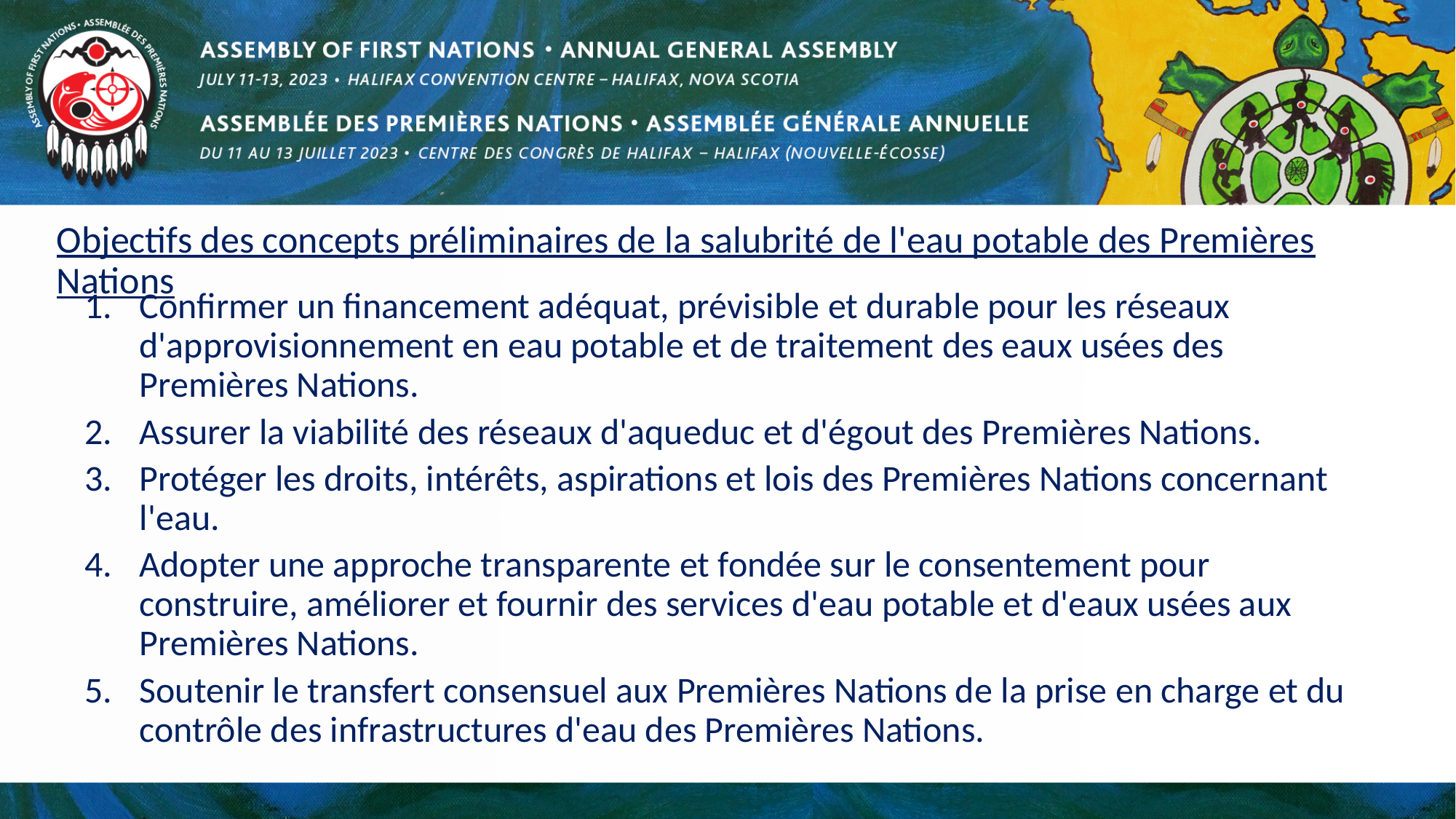

# Objectifs des concepts préliminaires de la salubrité de l'eau potable des Premières Nations
Confirmer un financement adéquat, prévisible et durable pour les réseaux d'approvisionnement en eau potable et de traitement des eaux usées des Premières Nations.
Assurer la viabilité des réseaux d'aqueduc et d'égout des Premières Nations.
Protéger les droits, intérêts, aspirations et lois des Premières Nations concernant l'eau.
Adopter une approche transparente et fondée sur le consentement pour construire, améliorer et fournir des services d'eau potable et d'eaux usées aux Premières Nations.
Soutenir le transfert consensuel aux Premières Nations de la prise en charge et du contrôle des infrastructures d'eau des Premières Nations.